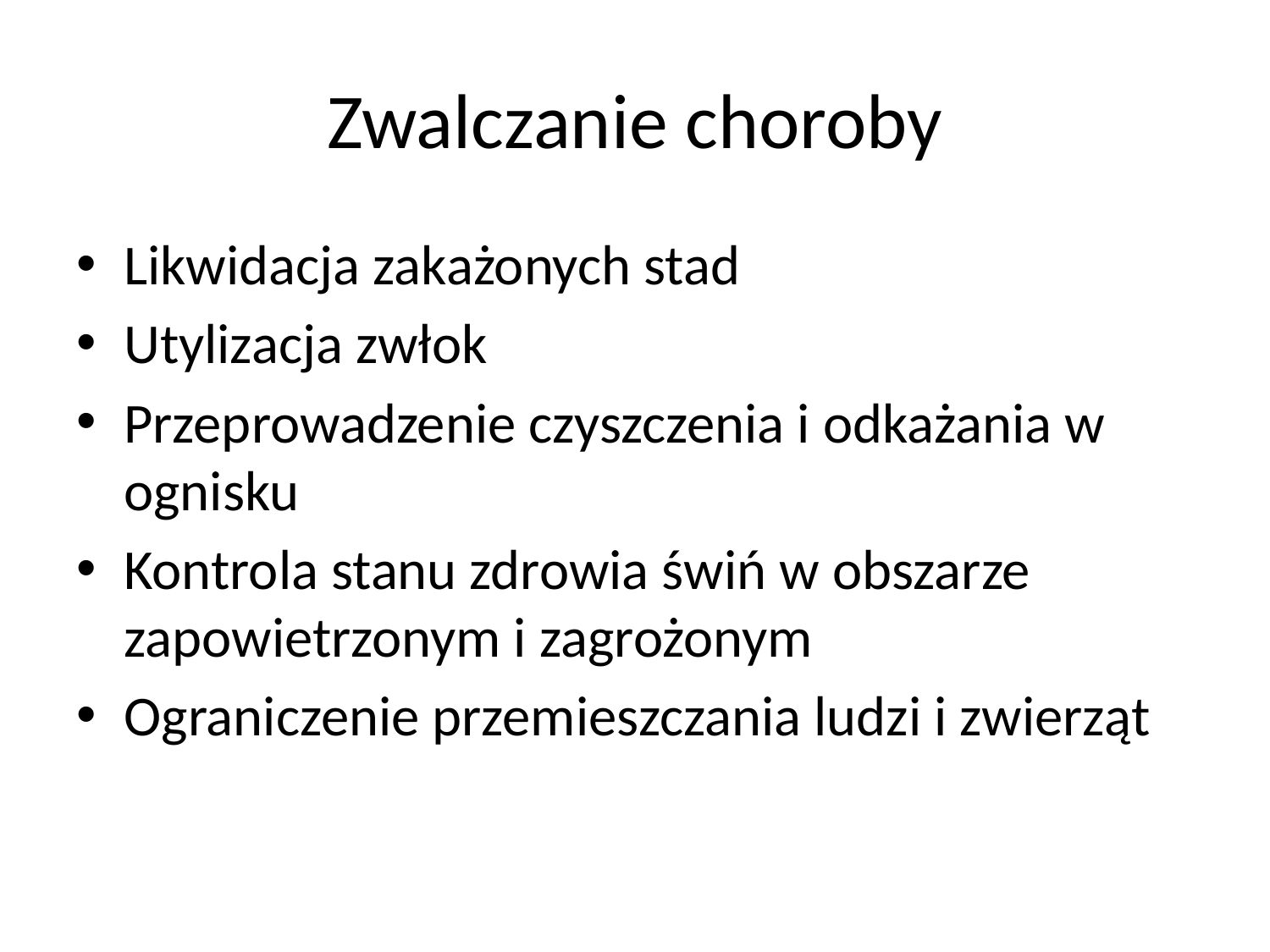

# Zwalczanie choroby
Likwidacja zakażonych stad
Utylizacja zwłok
Przeprowadzenie czyszczenia i odkażania w ognisku
Kontrola stanu zdrowia świń w obszarze zapowietrzonym i zagrożonym
Ograniczenie przemieszczania ludzi i zwierząt